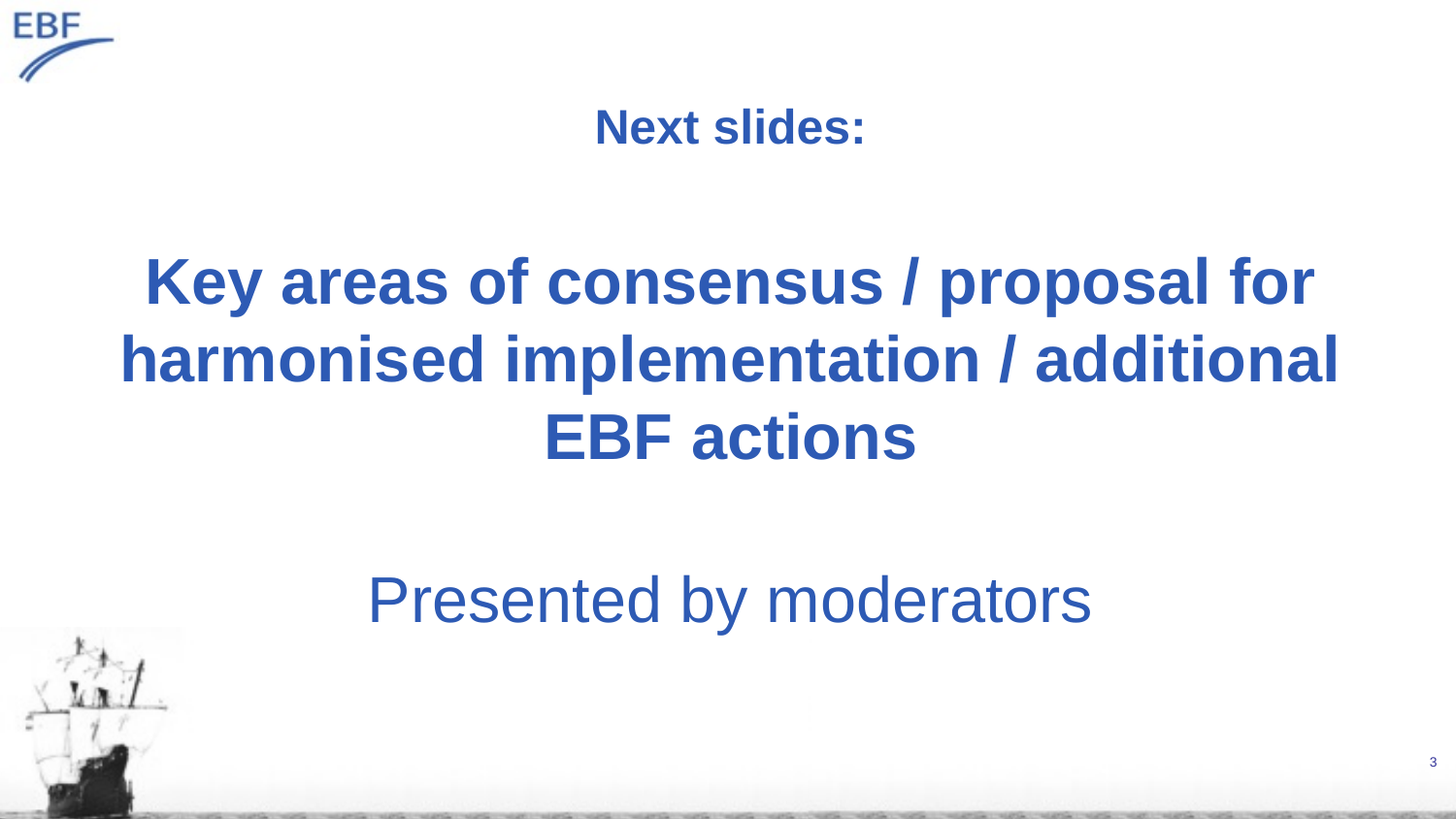

Next slides:

Key areas of consensus / proposal for harmonised implementation / additional EBF actions

Presented by moderators
3